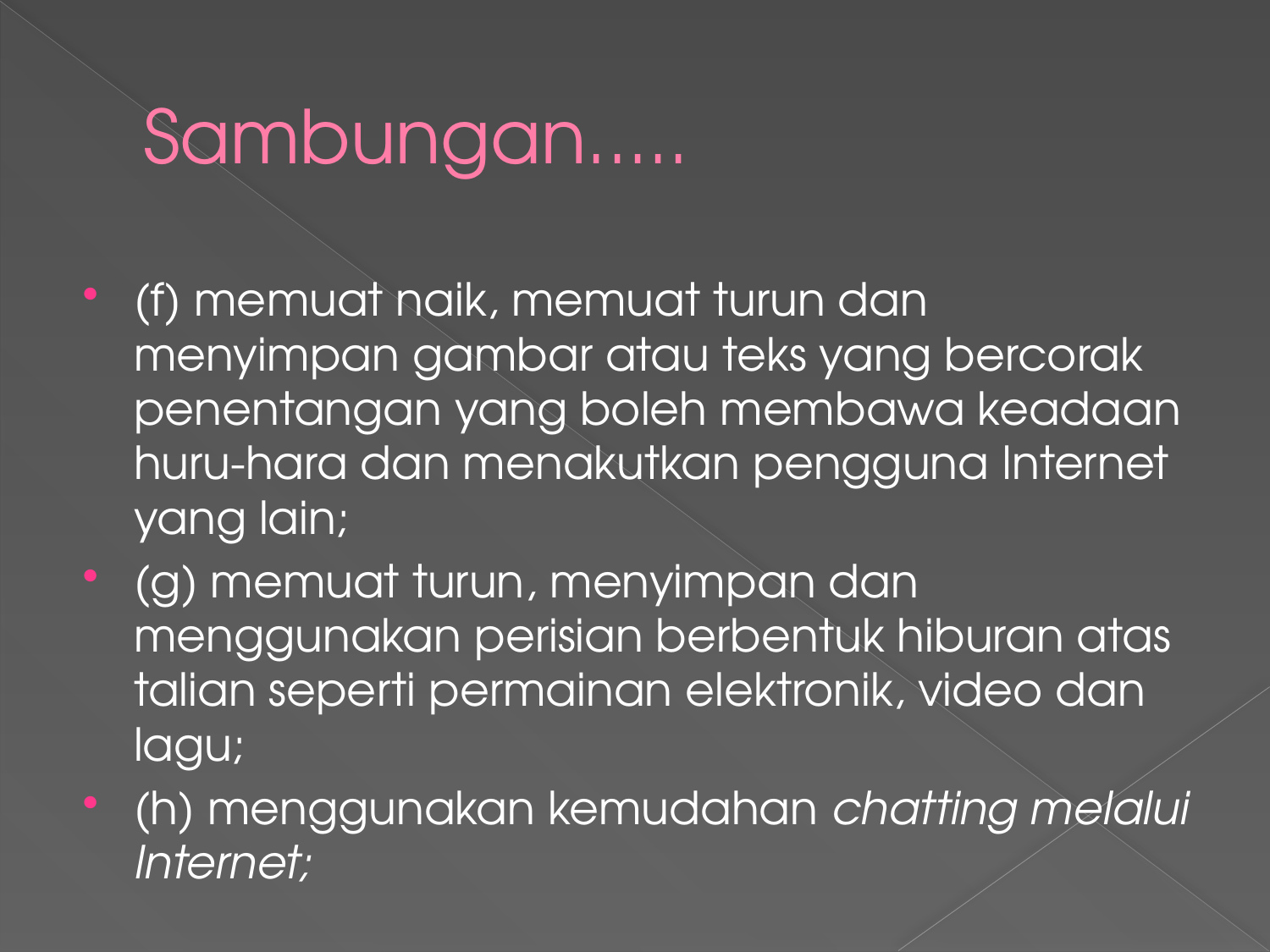

# Sambungan.....

(f) memuat naik, memuat turun dan menyimpan gambar atau teks yang bercorak penentangan yang boleh membawa keadaan huru-hara dan menakutkan pengguna Internet yang lain;
(g) memuat turun, menyimpan dan menggunakan perisian berbentuk hiburan atas talian seperti permainan elektronik, video dan lagu;
(h) menggunakan kemudahan chatting melalui Internet;